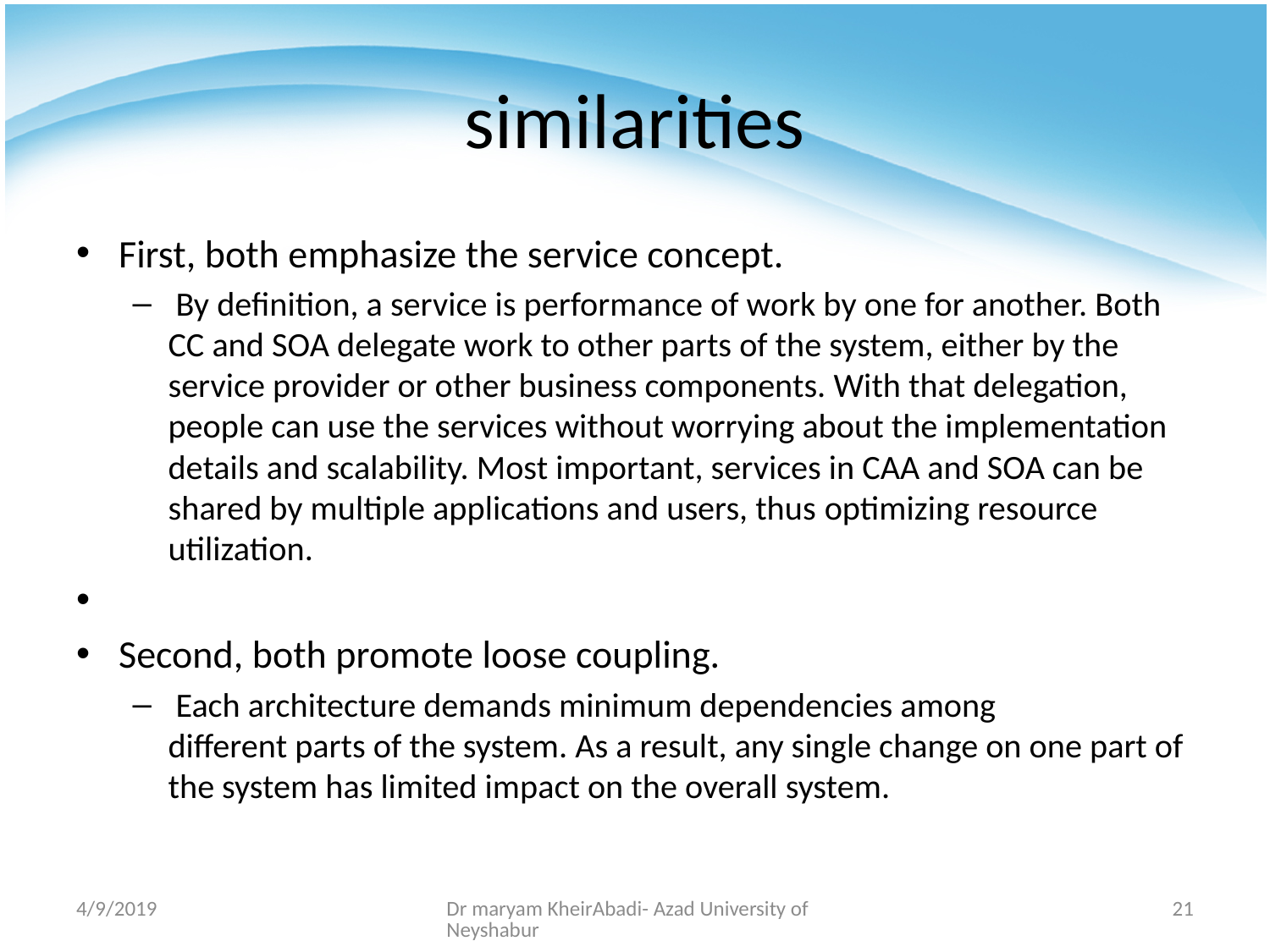

# similarities
First, both emphasize the service concept.
 By definition, a service is performance of work by one for another. Both CC and SOA delegate work to other parts of the system, either by the service provider or other business components. With that delegation, people can use the services without worrying about the implementation details and scalability. Most important, services in CAA and SOA can be shared by multiple applications and users, thus optimizing resource utilization.

Second, both promote loose coupling.
 Each architecture demands minimum dependencies among
different parts of the system. As a result, any single change on one part of
the system has limited impact on the overall system.

4/9/2019
Dr maryam KheirAbadi- Azad University of Neyshabur
21